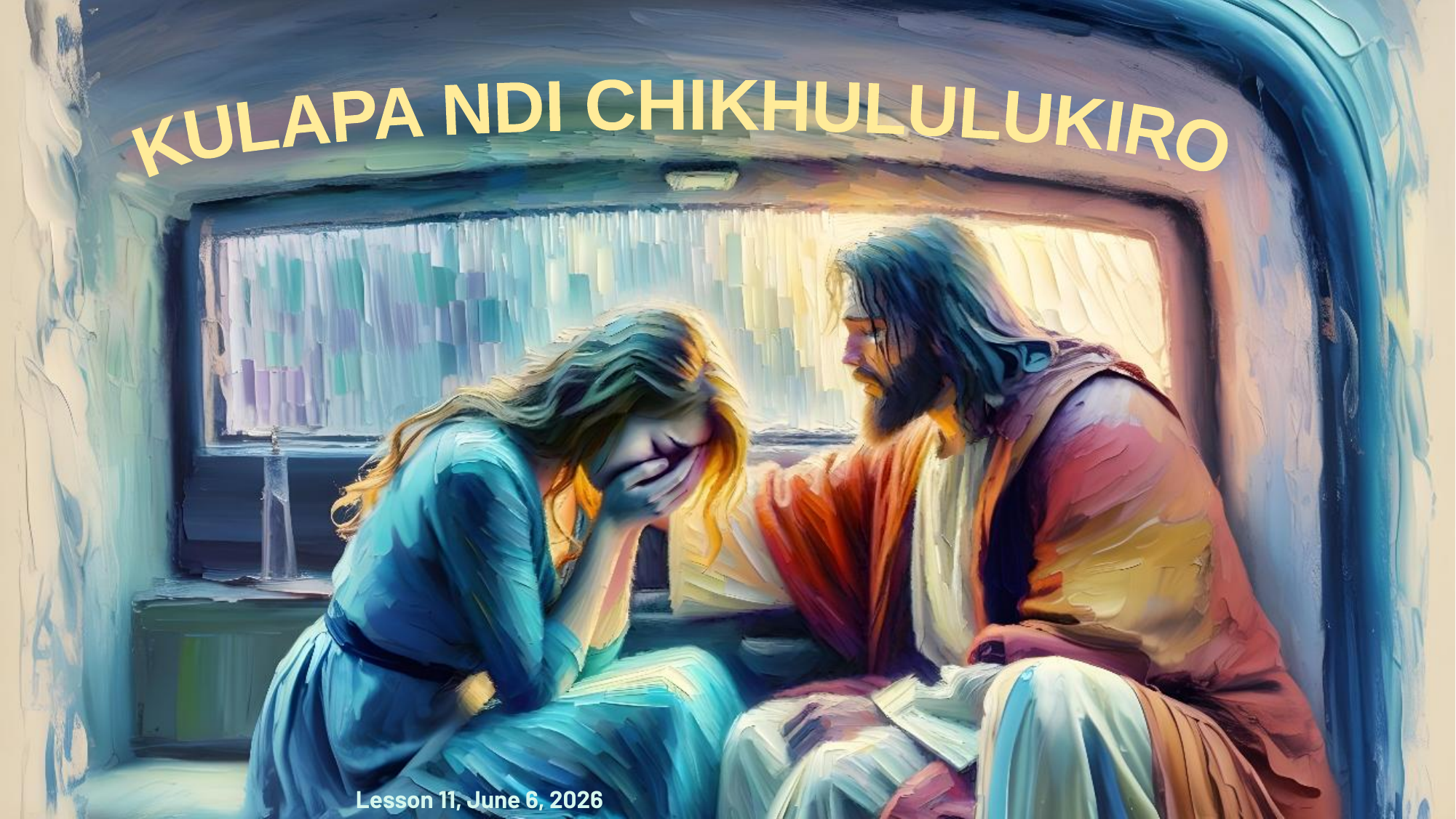

KULAPA NDI CHIKHULULUKIRO
Lesson 11, June 6, 2026